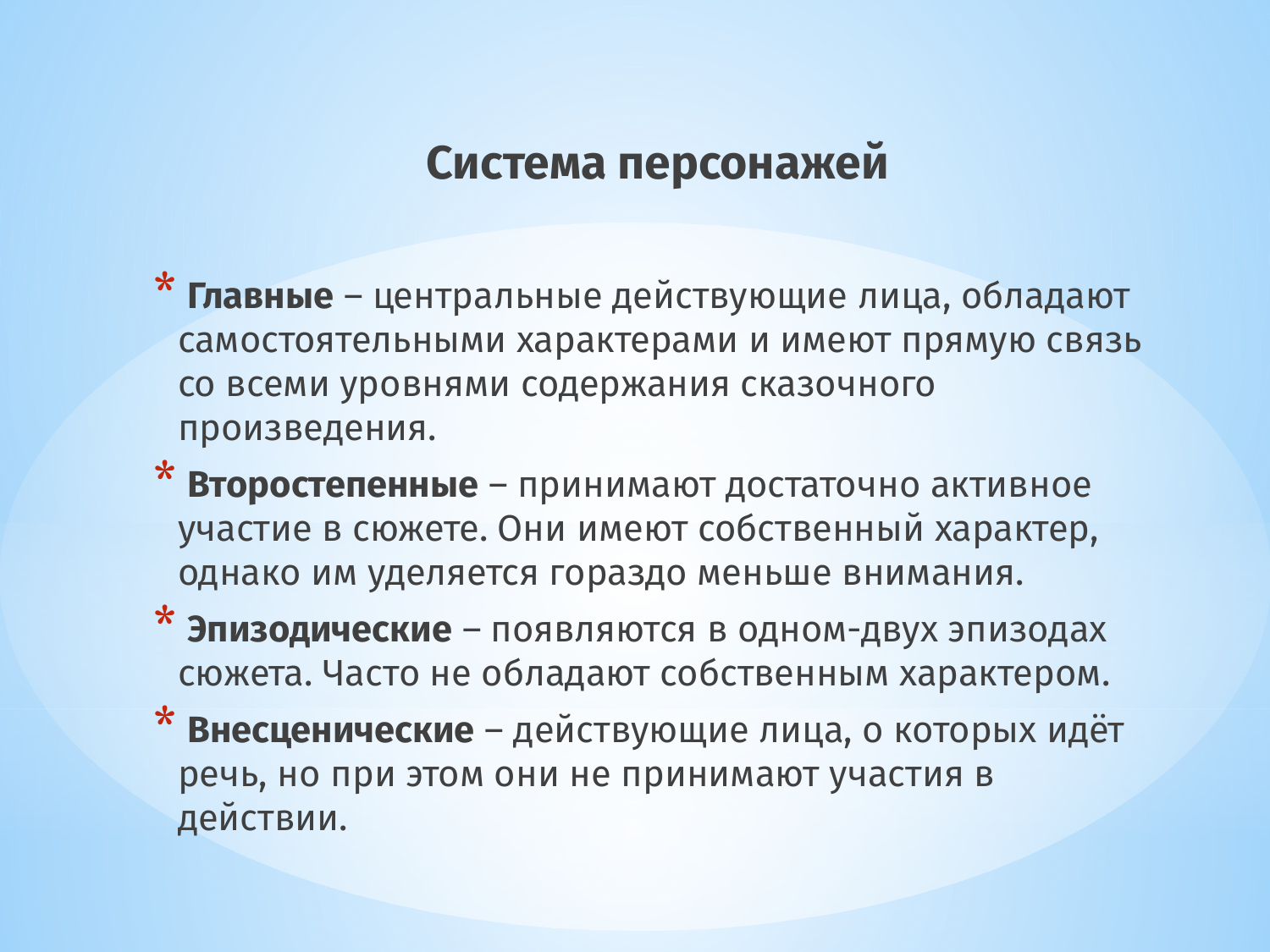

Система персонажей

 Главные – центральные действующие лица, обладают самостоятельными характерами и имеют прямую связь со всеми уровнями содержания сказочного произведения.
 Второстепенные – принимают достаточно активное участие в сюжете. Они имеют собственный характер, однако им уделяется гораздо меньше внимания.
 Эпизодические – появляются в одном-двух эпизодах сюжета. Часто не обладают собственным характером.
 Внесценические – действующие лица, о которых идёт речь, но при этом они не принимают участия в действии.